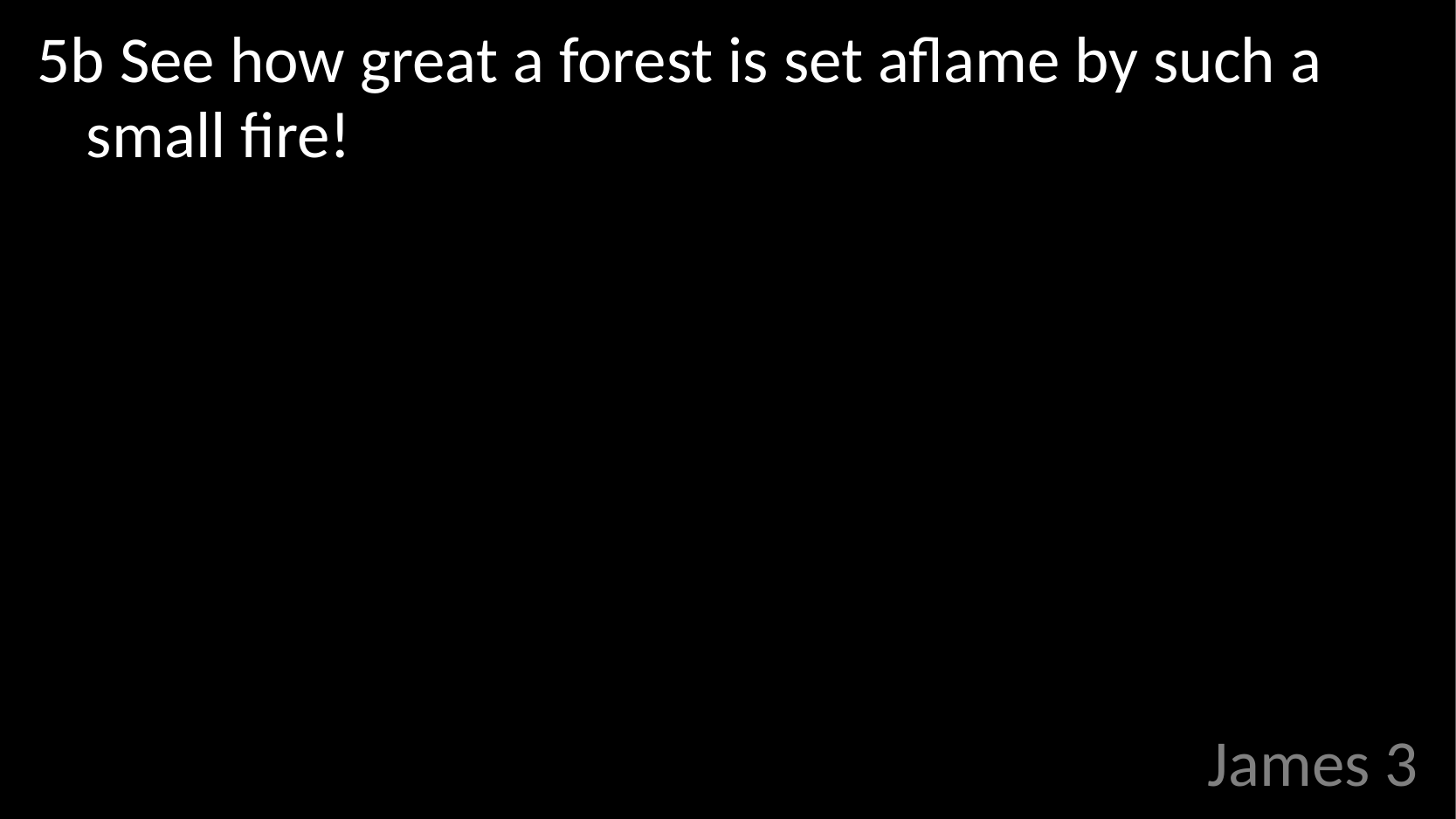

5b See how great a forest is set aflame by such a small fire!
# James 3